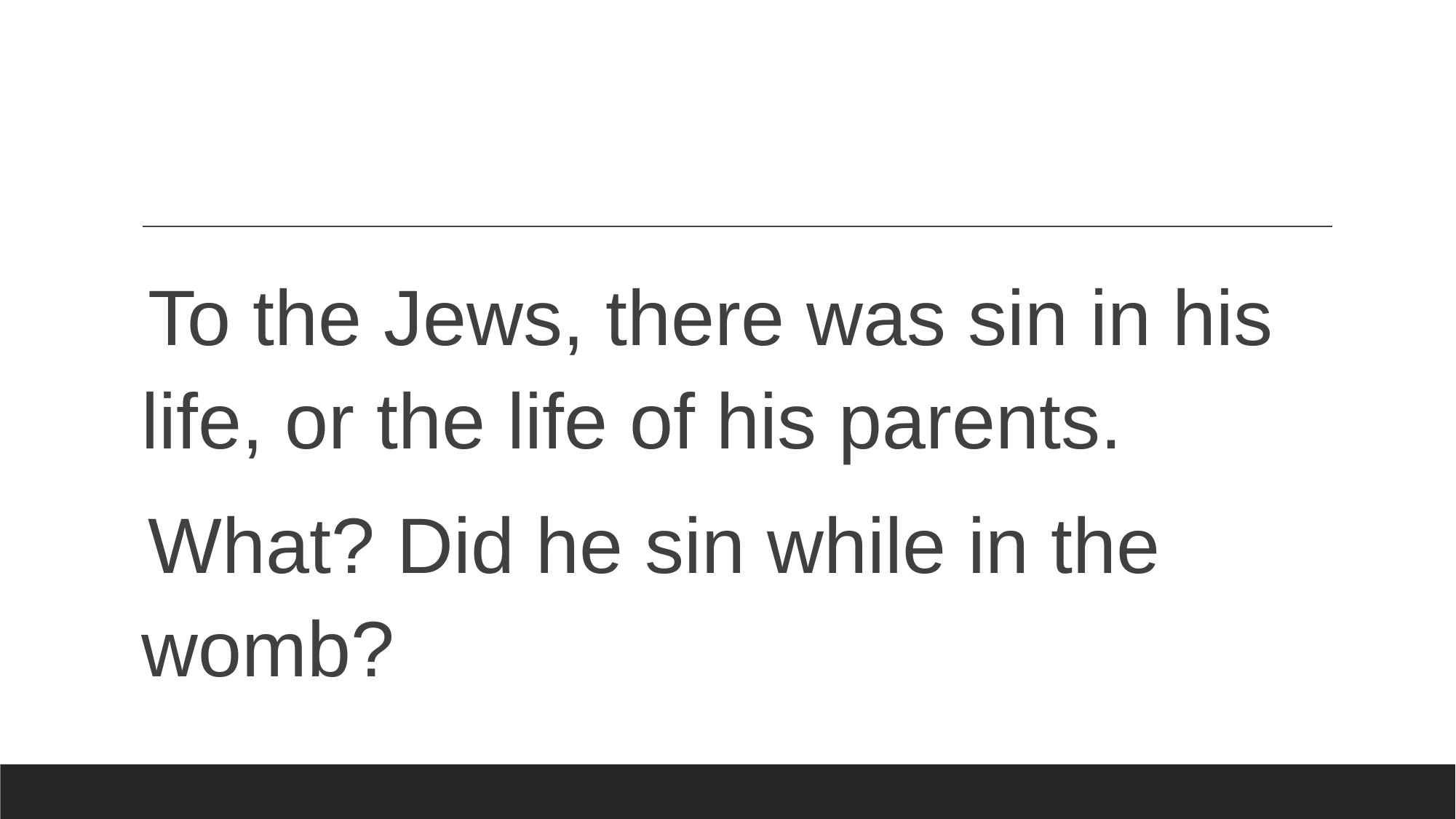

#
To the Jews, there was sin in his life, or the life of his parents.
What? Did he sin while in the womb?